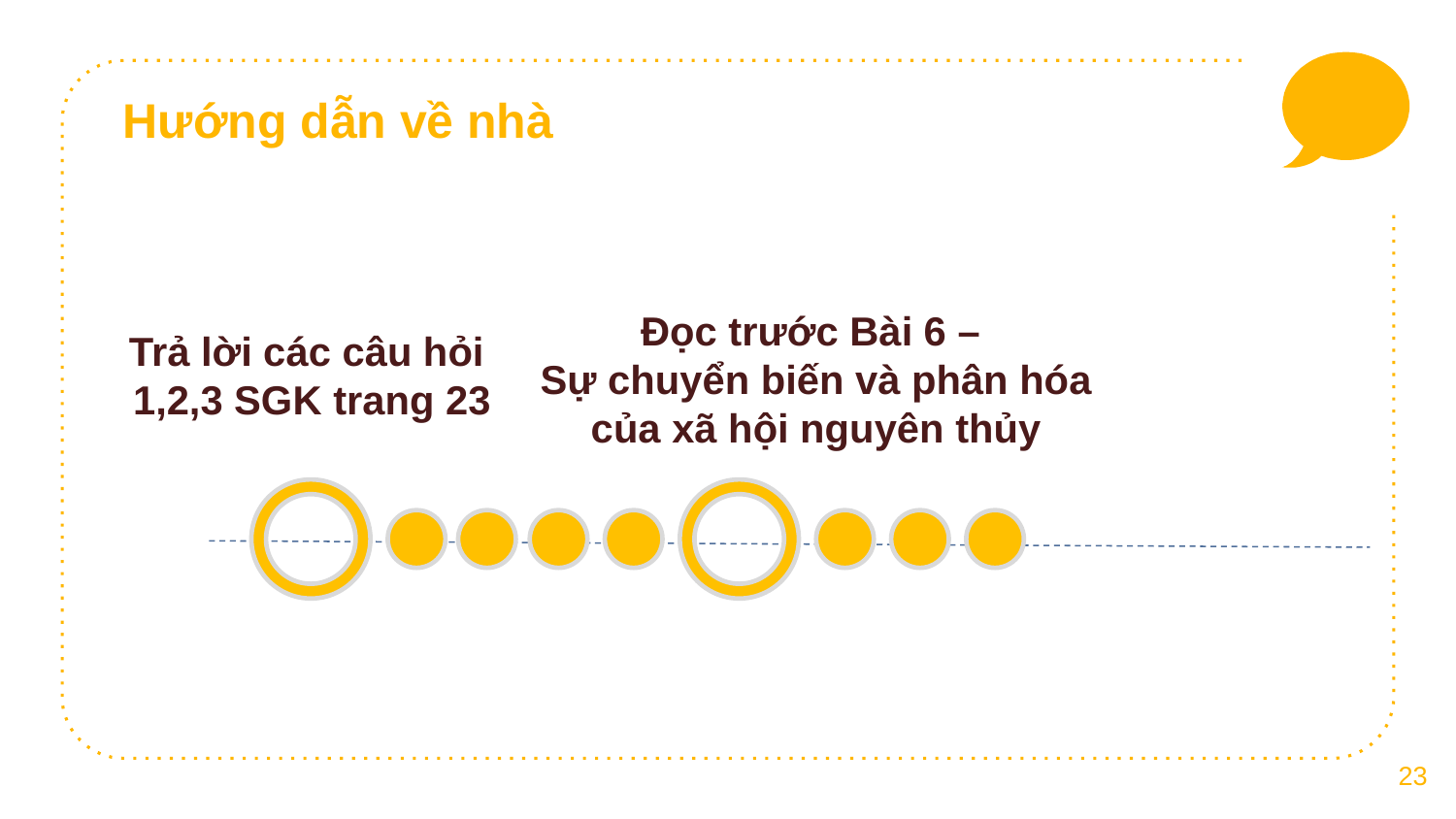

Hướng dẫn về nhà
Đọc trước Bài 6 –
Sự chuyển biến và phân hóa
của xã hội nguyên thủy
Trả lời các câu hỏi
1,2,3 SGK trang 23

23